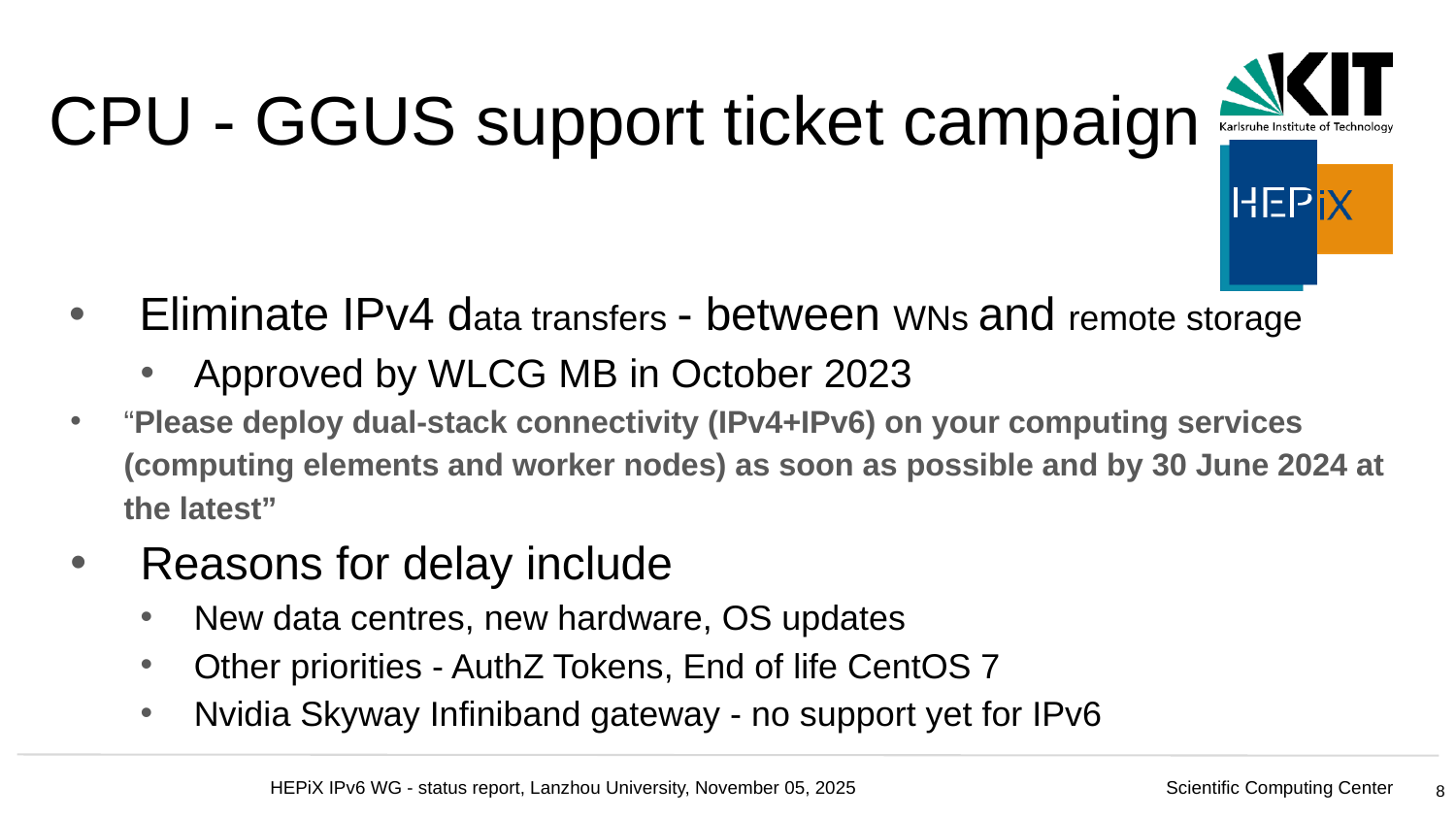

CPU - GGUS support ticket campaign
Eliminate IPv4 data transfers - between WNs and remote storage
Approved by WLCG MB in October 2023
“Please deploy dual-stack connectivity (IPv4+IPv6) on your computing services (computing elements and worker nodes) as soon as possible and by 30 June 2024 at the latest”
Reasons for delay include
New data centres, new hardware, OS updates
Other priorities - AuthZ Tokens, End of life CentOS 7
Nvidia Skyway Infiniband gateway - no support yet for IPv6
8